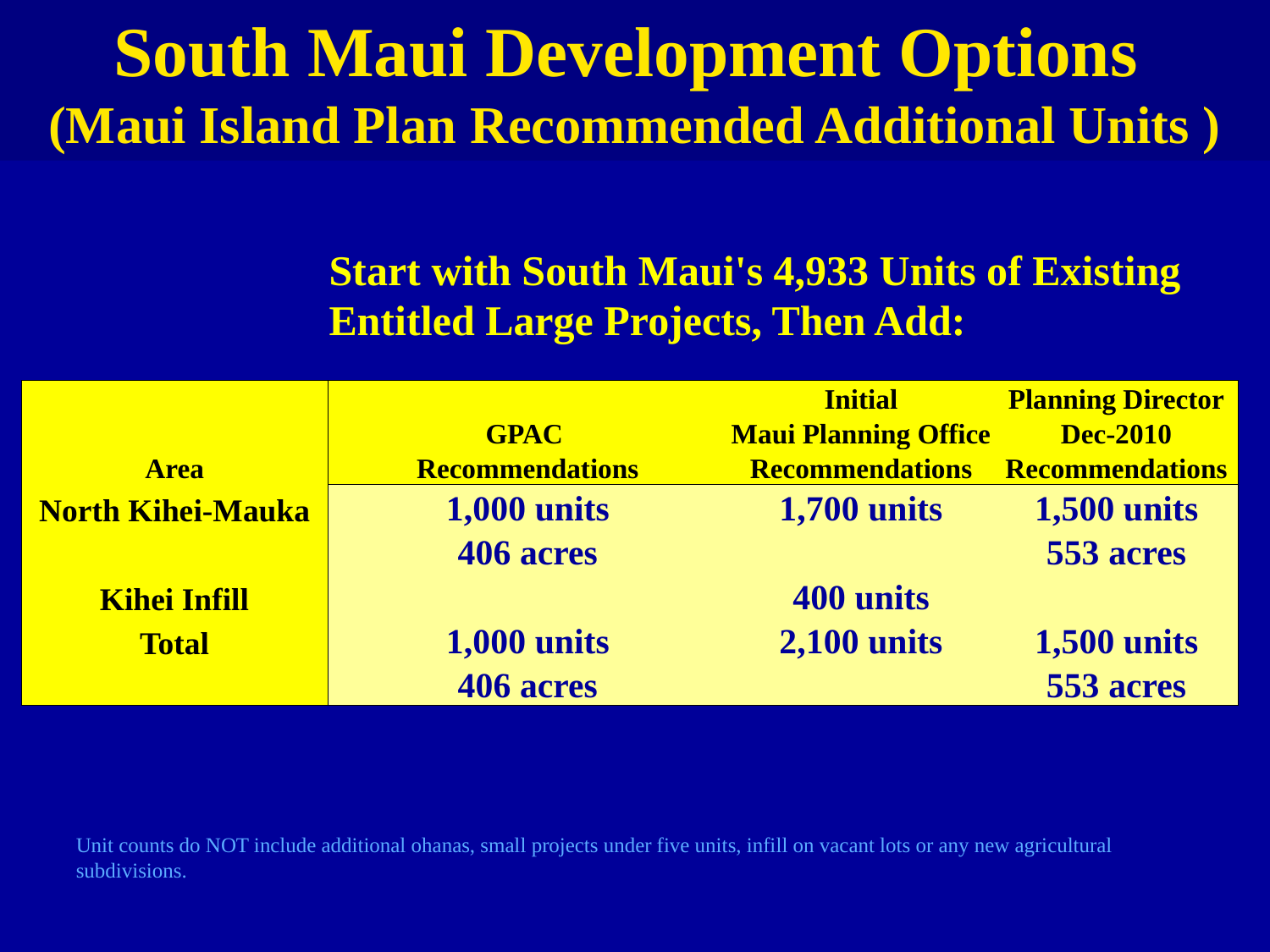

South Maui Development Options
(Maui Island Plan Recommended Additional Units )
|  | Start with South Maui's 4,933 Units of Existing |  |  |
| --- | --- | --- | --- |
|  | Entitled Large Projects, Then Add: |  |  |
|  |  |  |  |
|  |  | Initial | Planning Director |
|  | GPAC | Maui Planning Office | Dec-2010 |
| Area | Recommendations | Recommendations | Recommendations |
| North Kihei-Mauka | 1,000 units | 1,700 units | 1,500 units |
|  | 406 acres |  | 553 acres |
| Kihei Infill |  | 400 units |  |
| Total | 1,000 units | 2,100 units | 1,500 units |
|  | 406 acres |  | 553 acres |
Unit counts do NOT include additional ohanas, small projects under five units, infill on vacant lots or any new agricultural subdivisions.